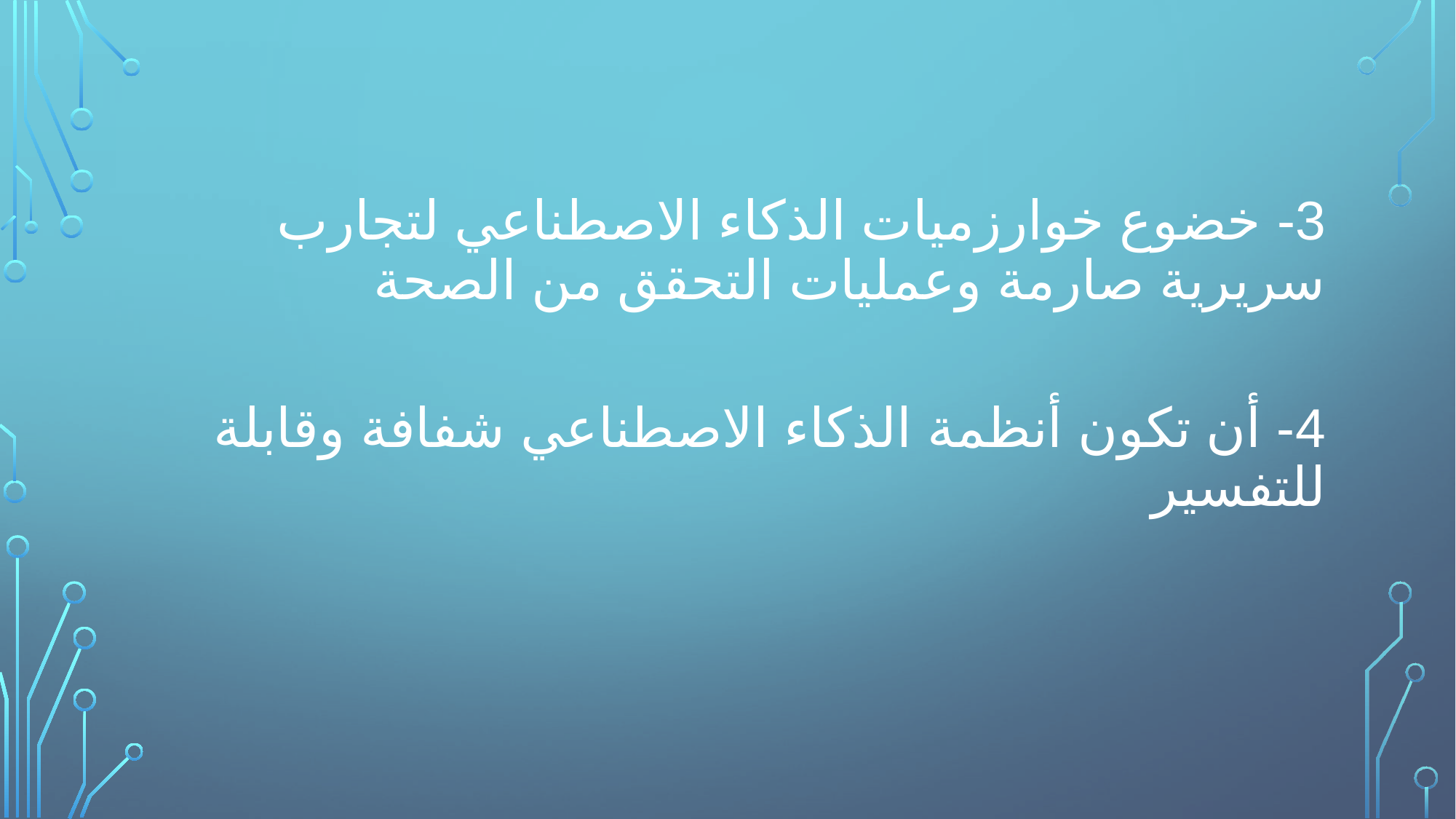

3- خضوع خوارزميات الذكاء الاصطناعي لتجارب سريرية صارمة وعمليات التحقق من الصحة
# 4- أن تكون أنظمة الذكاء الاصطناعي شفافة وقابلة للتفسير